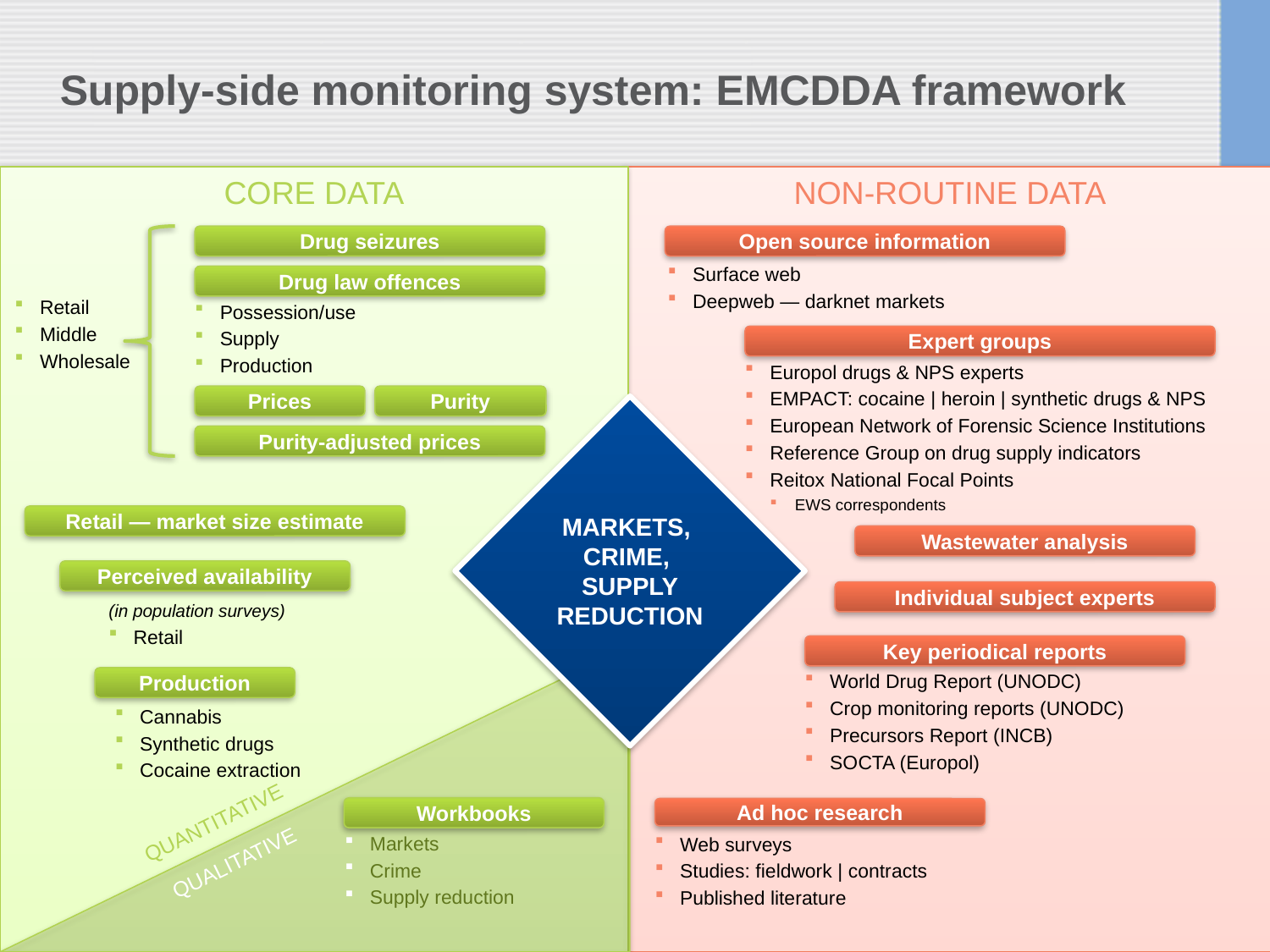

# Supply-side monitoring system: EMCDDA framework
NON-ROUTINE DATA
CORE DATA

Drug seizures
Open source information
Surface web
Deepweb — darknet markets
Drug law offences
Retail
Middle
Wholesale
Possession/use
Supply
Production
Expert groups
Europol drugs & NPS experts
EMPACT: cocaine | heroin | synthetic drugs & NPS
European Network of Forensic Science Institutions
Reference Group on drug supply indicators
Reitox National Focal Points
EWS correspondents
Prices
Purity
MARKETS,
CRIME,
SUPPLY
REDUCTION
Purity-adjusted prices
Retail — market size estimate
Wastewater analysis
Perceived availability
Individual subject experts
(in population surveys)
Retail
Key periodical reports

Production
World Drug Report (UNODC)
Crop monitoring reports (UNODC)
Precursors Report (INCB)
SOCTA (Europol)
Cannabis
Synthetic drugs
Cocaine extraction
Workbooks
Ad hoc research
QUANTITATIVE
Markets
Crime
Supply reduction
Web surveys
Studies: fieldwork | contracts
Published literature
QUALITATIVE